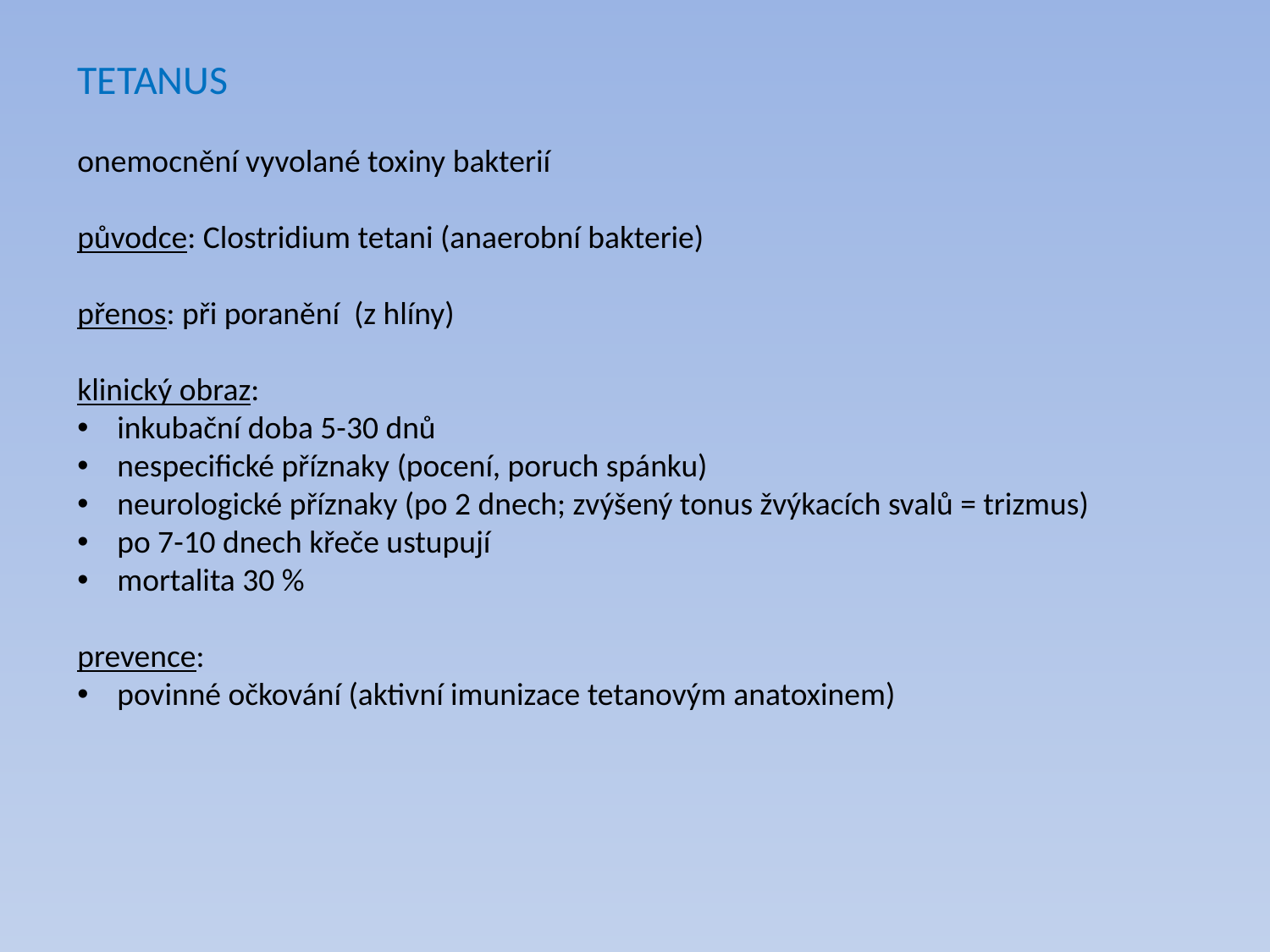

TETANUS

onemocnění vyvolané toxiny bakterií

původce: Clostridium tetani (anaerobní bakterie)

přenos: při poranění  (z hlíny)

klinický obraz:
inkubační doba 5-30 dnů
nespecifické příznaky (pocení, poruch spánku)
neurologické příznaky (po 2 dnech; zvýšený tonus žvýkacích svalů = trizmus)
po 7-10 dnech křeče ustupují
mortalita 30 %

prevence:
povinné očkování (aktivní imunizace tetanovým anatoxinem)